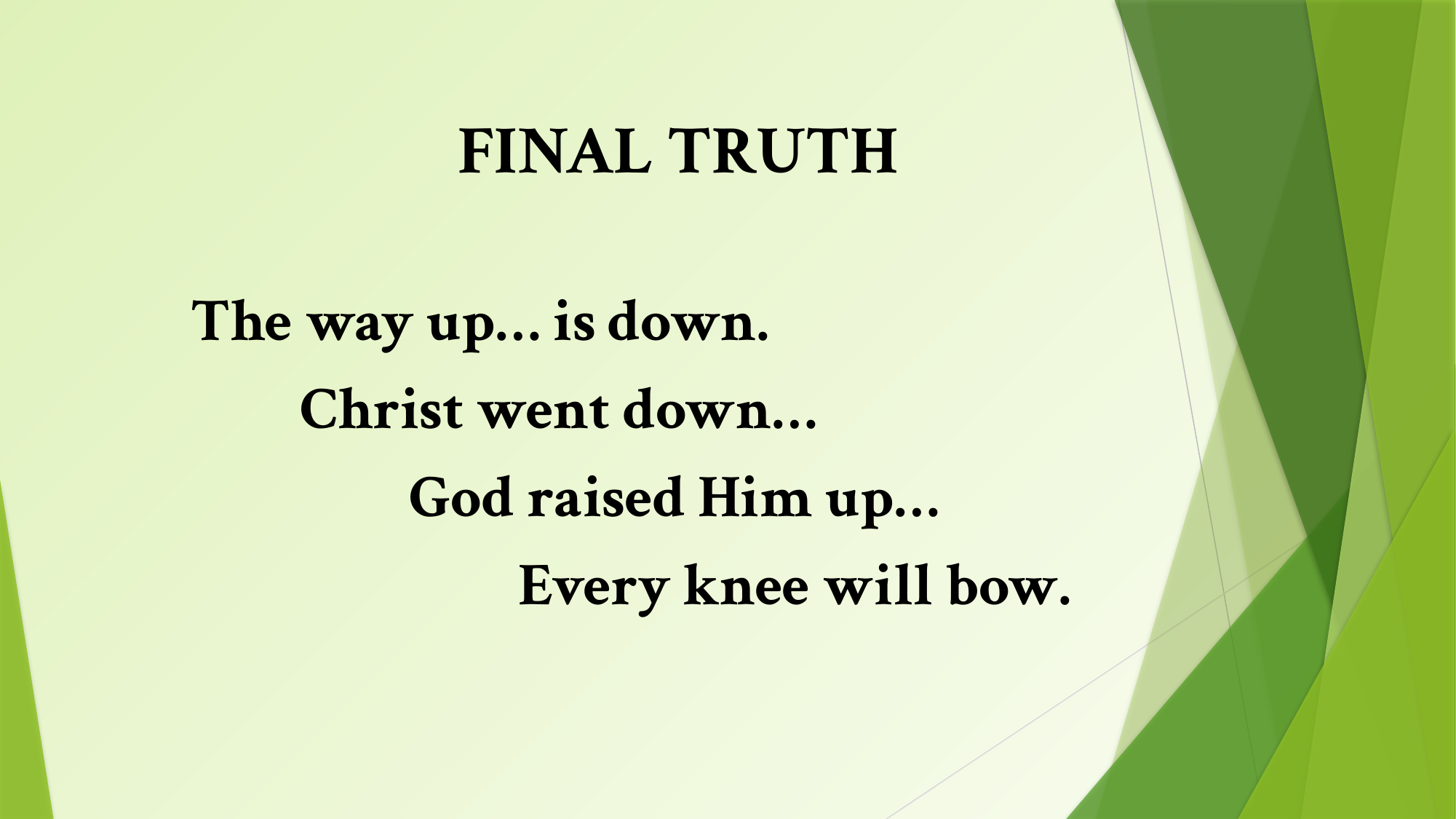

# FINAL TRUTH
The way up… is down.
	Christ went down…
		God raised Him up…
			Every knee will bow.